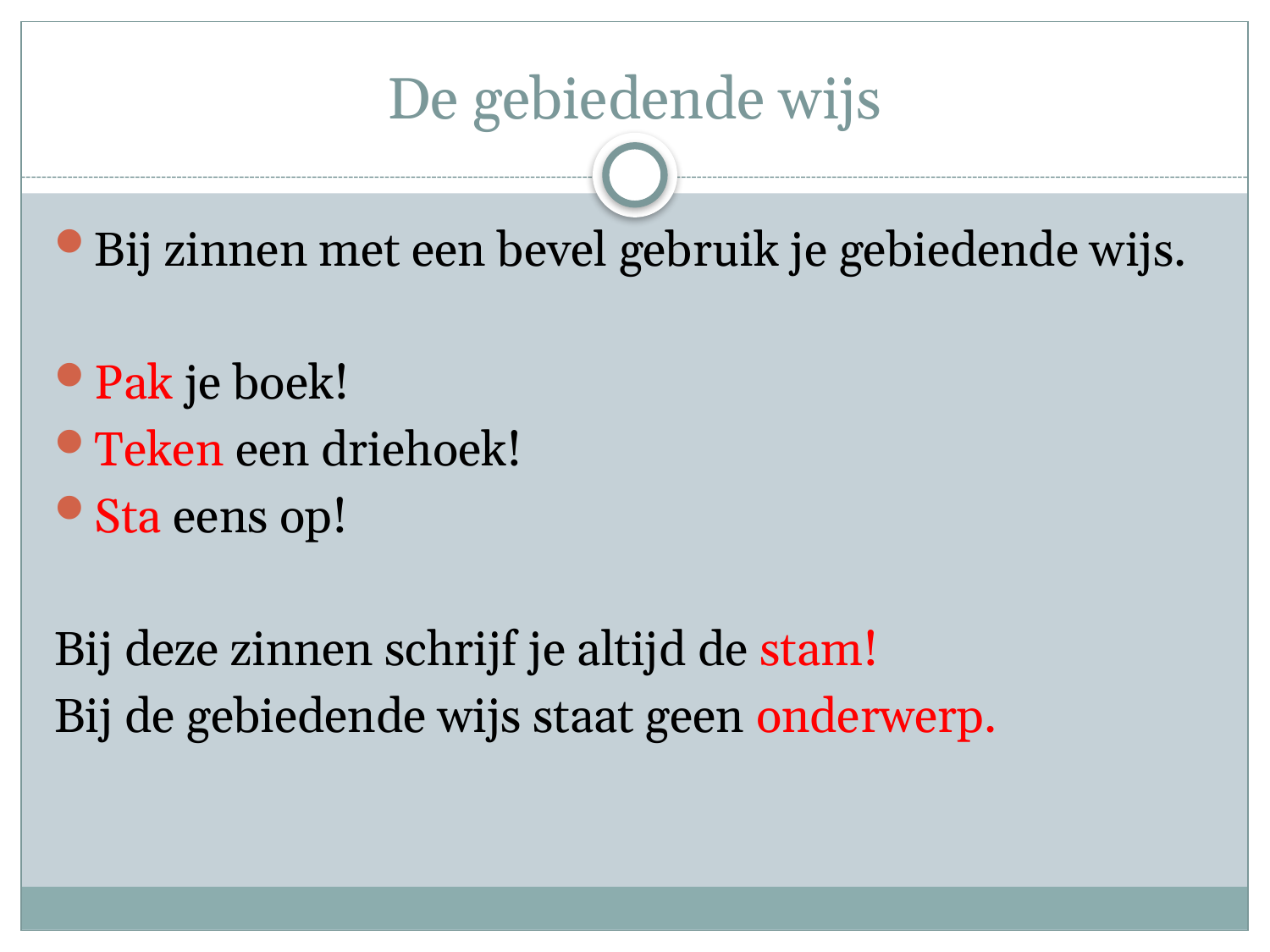

# De gebiedende wijs
Bij zinnen met een bevel gebruik je gebiedende wijs.

Pak je boek!
Teken een driehoek!
Sta eens op!

Bij deze zinnen schrijf je altijd de stam!
Bij de gebiedende wijs staat geen onderwerp.